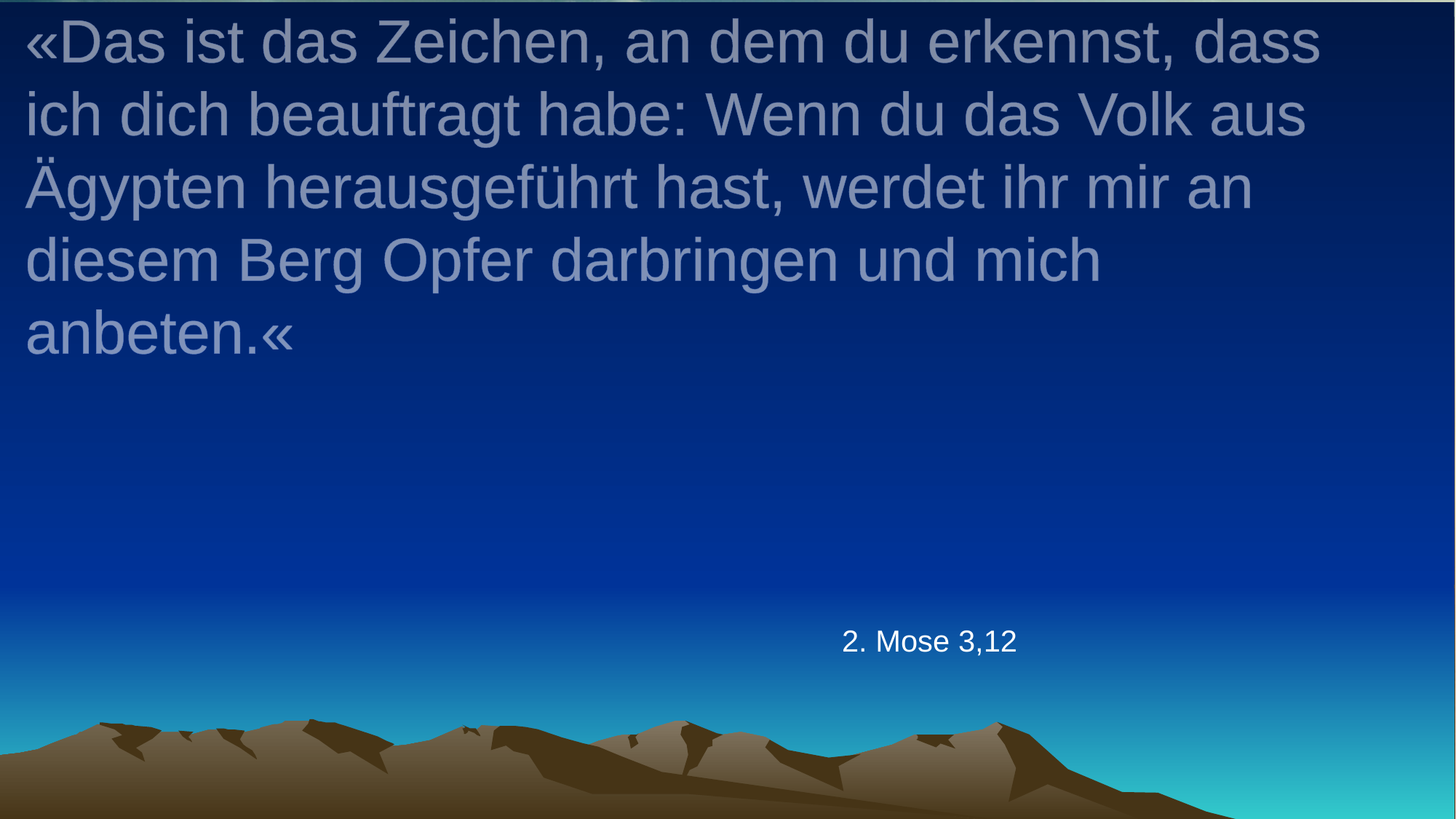

# «Das ist das Zeichen, an dem du erkennst, dass ich dich beauftragt habe: Wenn du das Volk aus Ägypten herausgeführt hast, werdet ihr mir an diesem Berg Opfer darbringen und mich anbeten.«
2. Mose 3,12